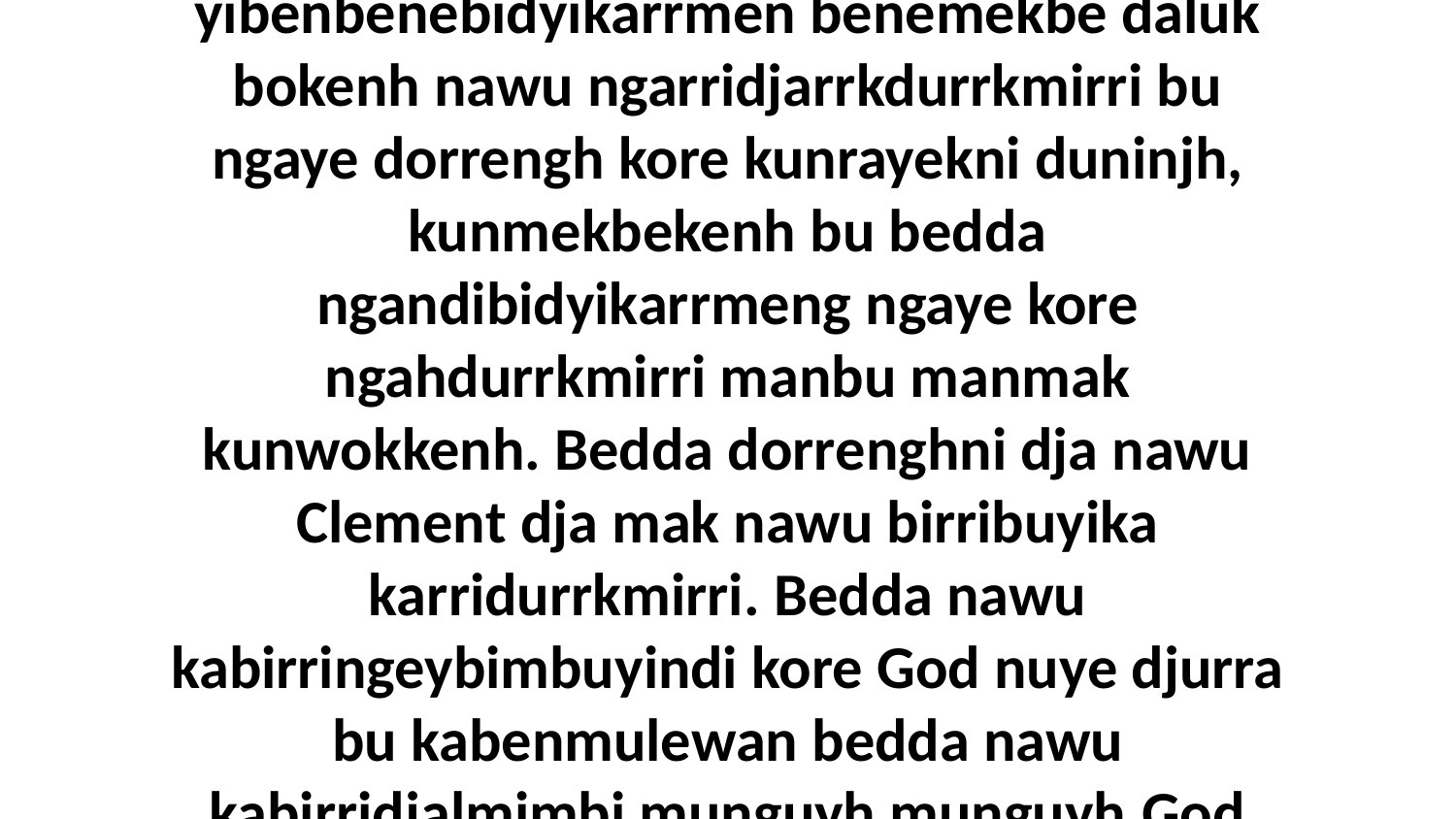

3 Yoh, dja djawan ngudda yimak nawu ngarrdurrkmirri munguyh, bu ngudda yibenbenebidyikarrmen benemekbe daluk bokenh nawu ngarridjarrkdurrkmirri bu ngaye dorrengh kore kunrayekni duninjh, kunmekbekenh bu bedda ngandibidyikarrmeng ngaye kore ngahdurrkmirri manbu manmak kunwokkenh. Bedda dorrenghni dja nawu Clement dja mak nawu birribuyika karridurrkmirri. Bedda nawu kabirringeybimbuyindi kore God nuye djurra bu kabenmulewan bedda nawu kabirridjalmimbi munguyh munguyh.God Ngunwon Kunmodmikenh NuyePhilippians 4:4-9